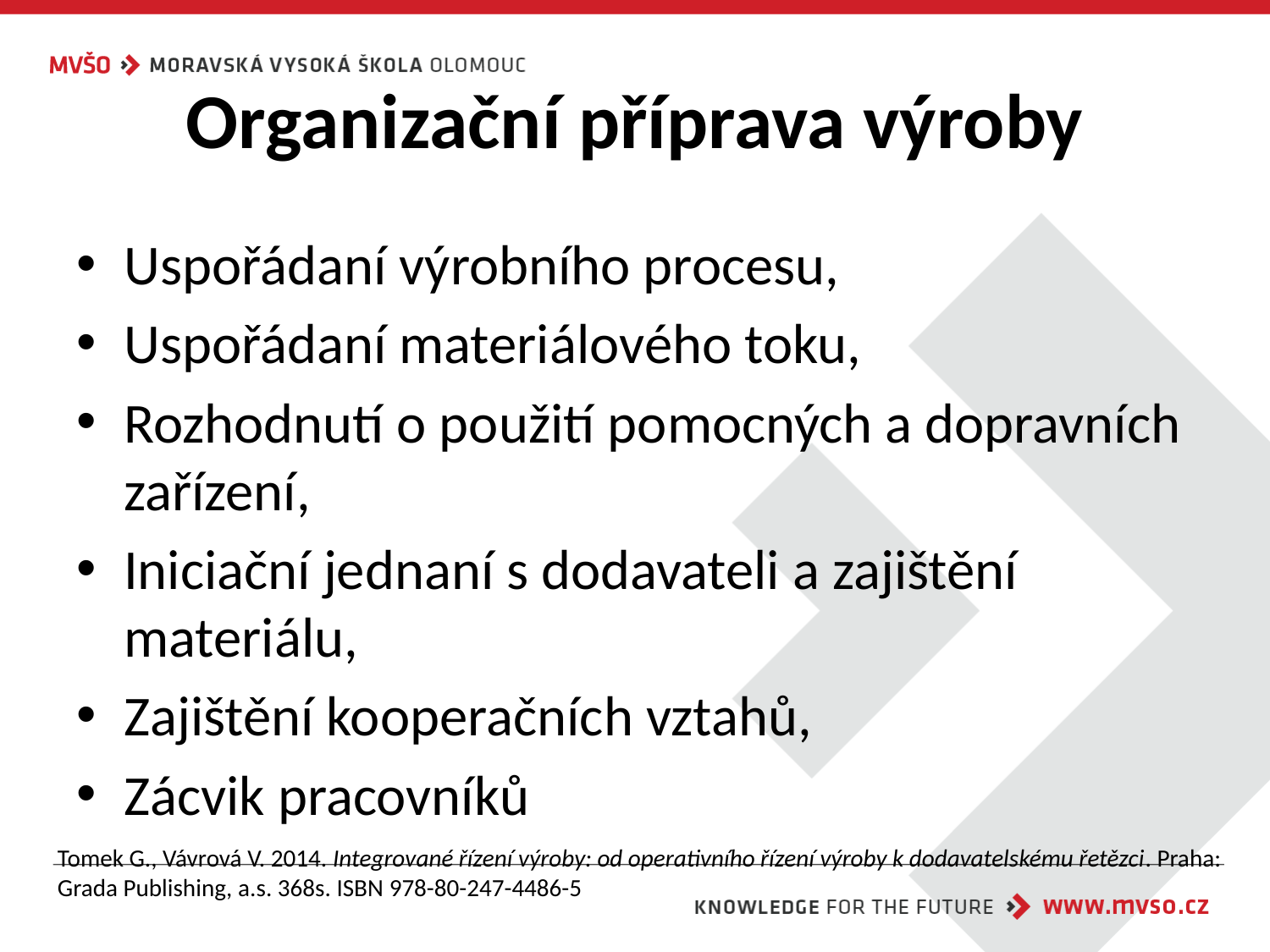

# Organizační příprava výroby
Uspořádaní výrobního procesu,
Uspořádaní materiálového toku,
Rozhodnutí o použití pomocných a dopravních zařízení,
Iniciační jednaní s dodavateli a zajištění materiálu,
Zajištění kooperačních vztahů,
Zácvik pracovníků
Tomek G., Vávrová V. 2014. Integrované řízení výroby: od operativního řízení výroby k dodavatelskému řetězci. Praha: Grada Publishing, a.s. 368s. ISBN 978-80-247-4486-5